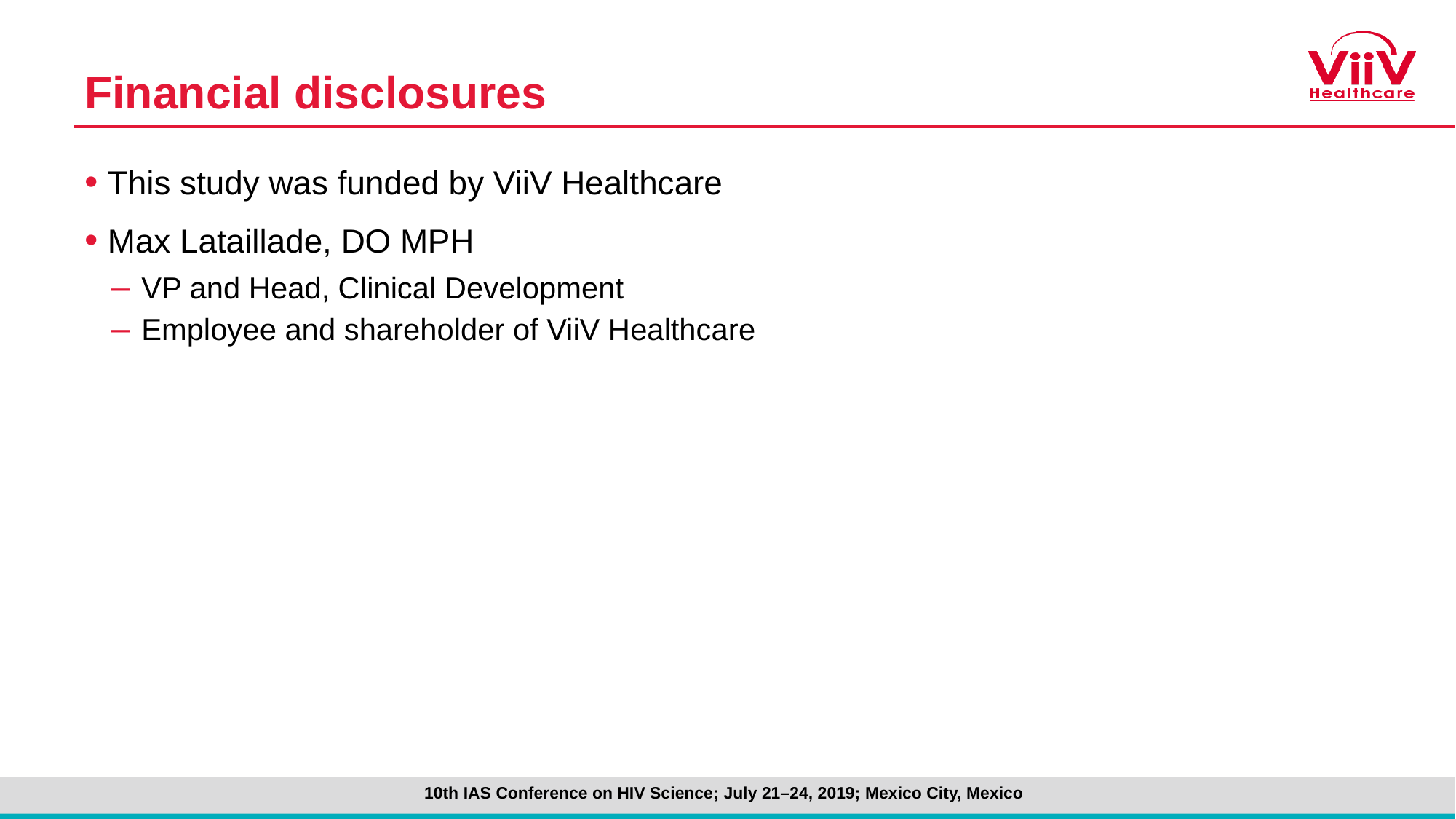

# Financial disclosures
This study was funded by ViiV Healthcare
Max Lataillade, DO MPH
VP and Head, Clinical Development
Employee and shareholder of ViiV Healthcare